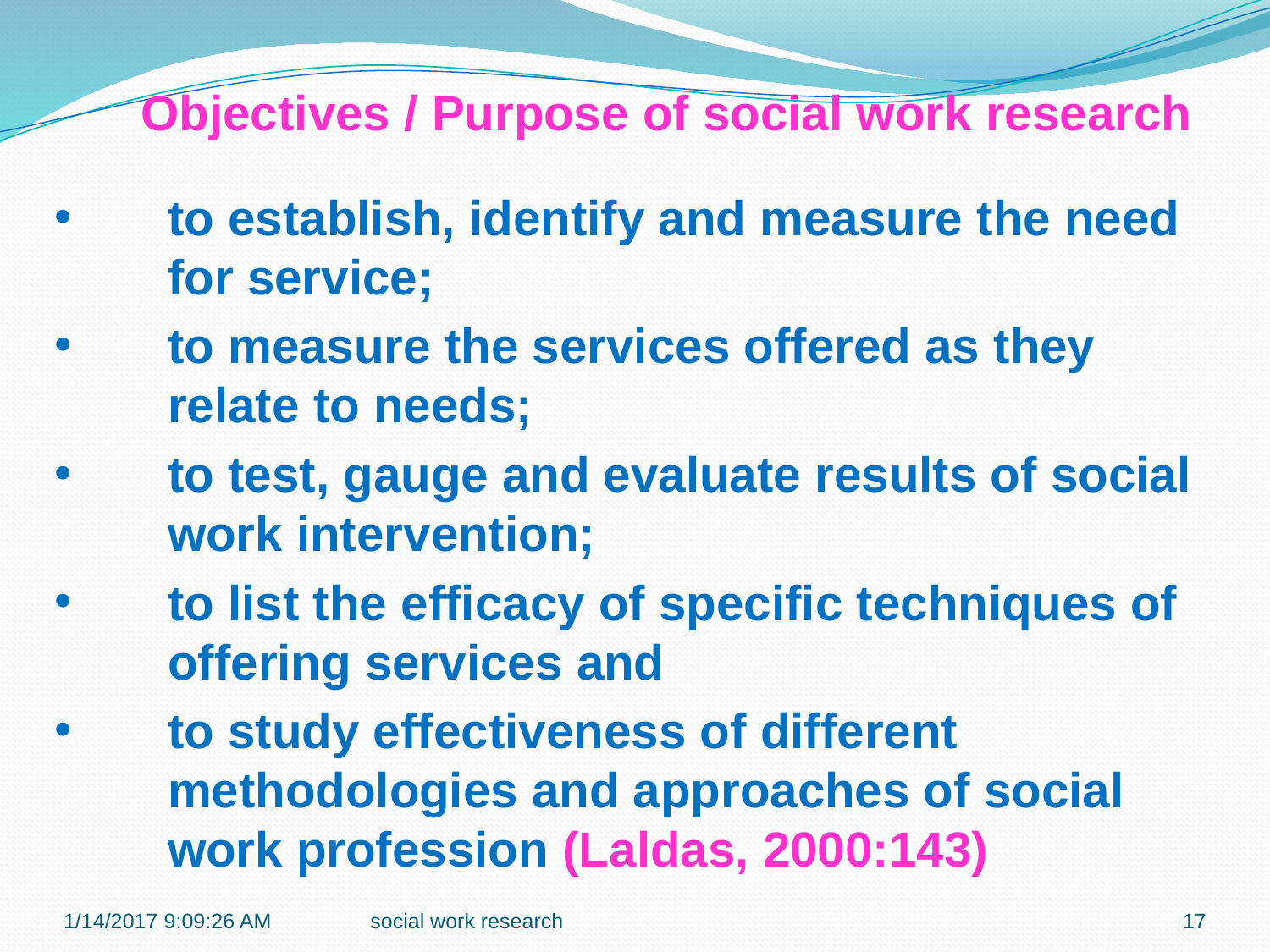

Objectives / Purpose of social work research
to establish, identify and measure the need for service;
to measure the services offered as they relate to needs;
to test, gauge and evaluate results of social work intervention;
to list the efficacy of specific techniques of offering services and
to study effectiveness of different methodologies and approaches of social work profession (Laldas, 2000:143)
1/14/2017 9:09:26 AM
social work research
17